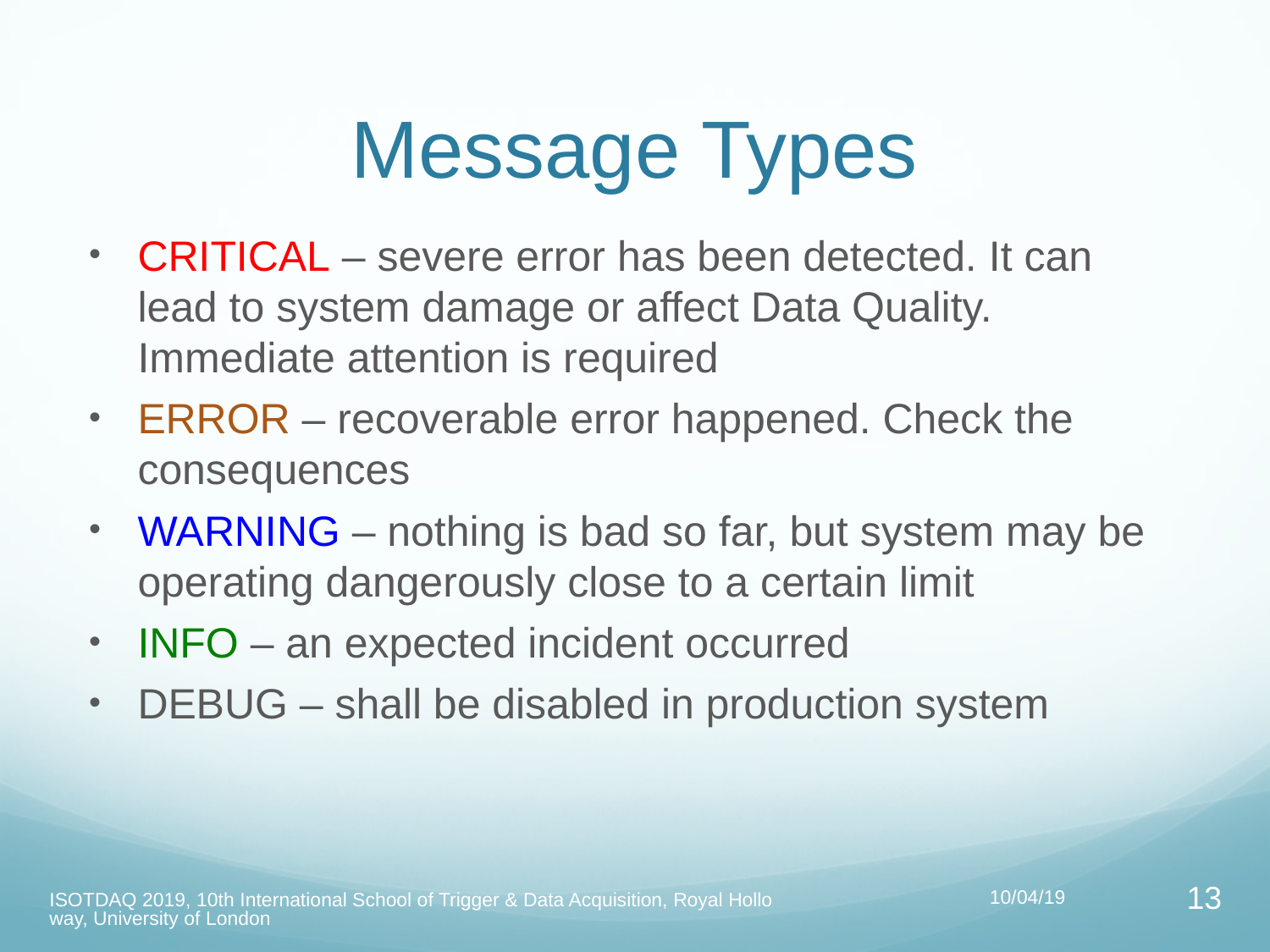

# Message Types
CRITICAL – severe error has been detected. It can lead to system damage or affect Data Quality. Immediate attention is required
ERROR – recoverable error happened. Check the consequences
WARNING – nothing is bad so far, but system may be operating dangerously close to a certain limit
INFO – an expected incident occurred
DEBUG – shall be disabled in production system
ISOTDAQ 2019, 10th International School of Trigger & Data Acquisition, Royal Holloway, University of London
10/04/19
13